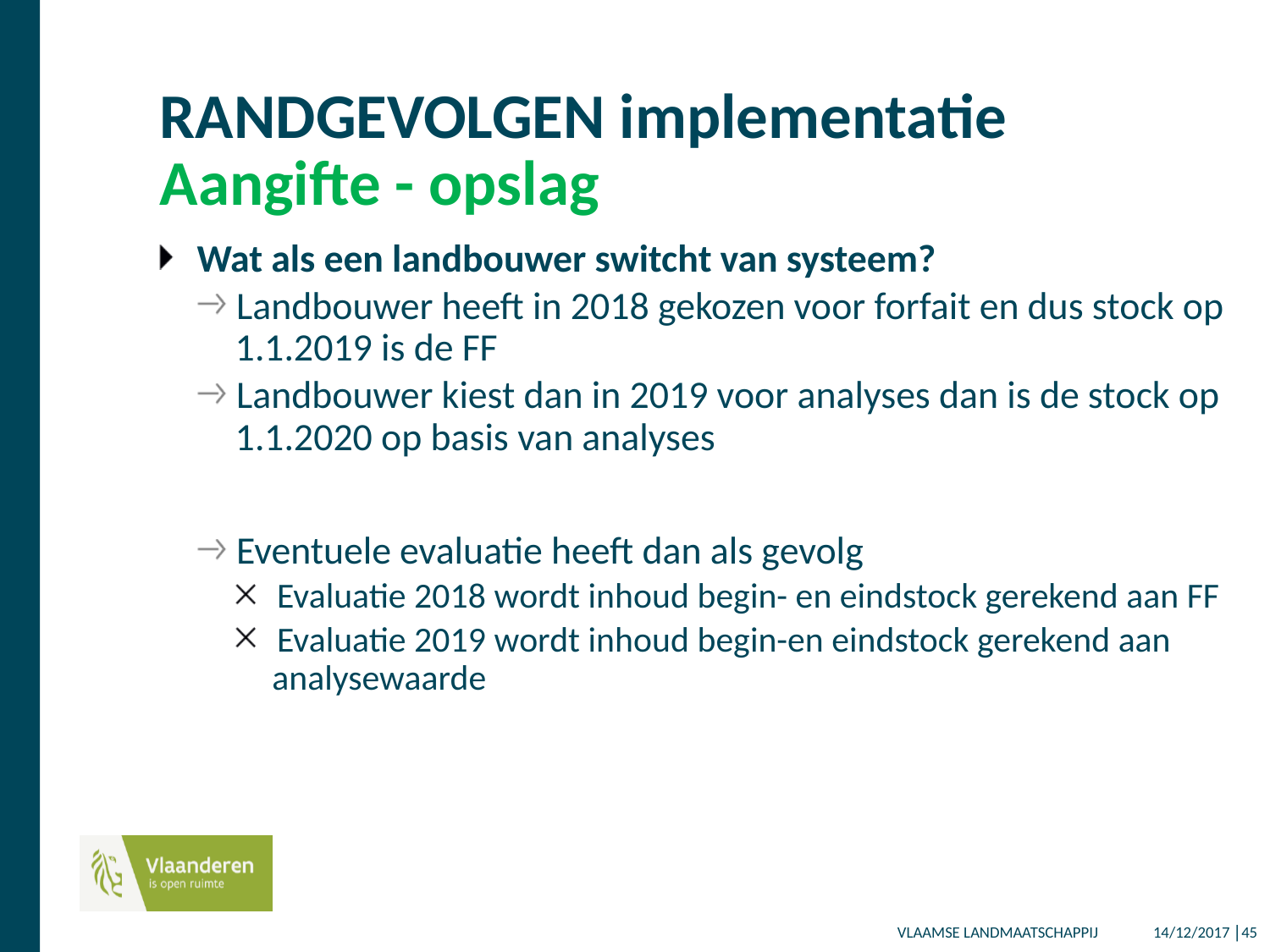

# RANDGEVOLGEN implementatie Aangifte - opslag
Wat als een landbouwer switcht van systeem?
Landbouwer heeft in 2018 gekozen voor forfait en dus stock op 1.1.2019 is de FF
Landbouwer kiest dan in 2019 voor analyses dan is de stock op 1.1.2020 op basis van analyses

Eventuele evaluatie heeft dan als gevolg
Evaluatie 2018 wordt inhoud begin- en eindstock gerekend aan FF
Evaluatie 2019 wordt inhoud begin-en eindstock gerekend aan analysewaarde

14/12/2017 │45
VLAAMSE LANDMAATSCHAPPIJ